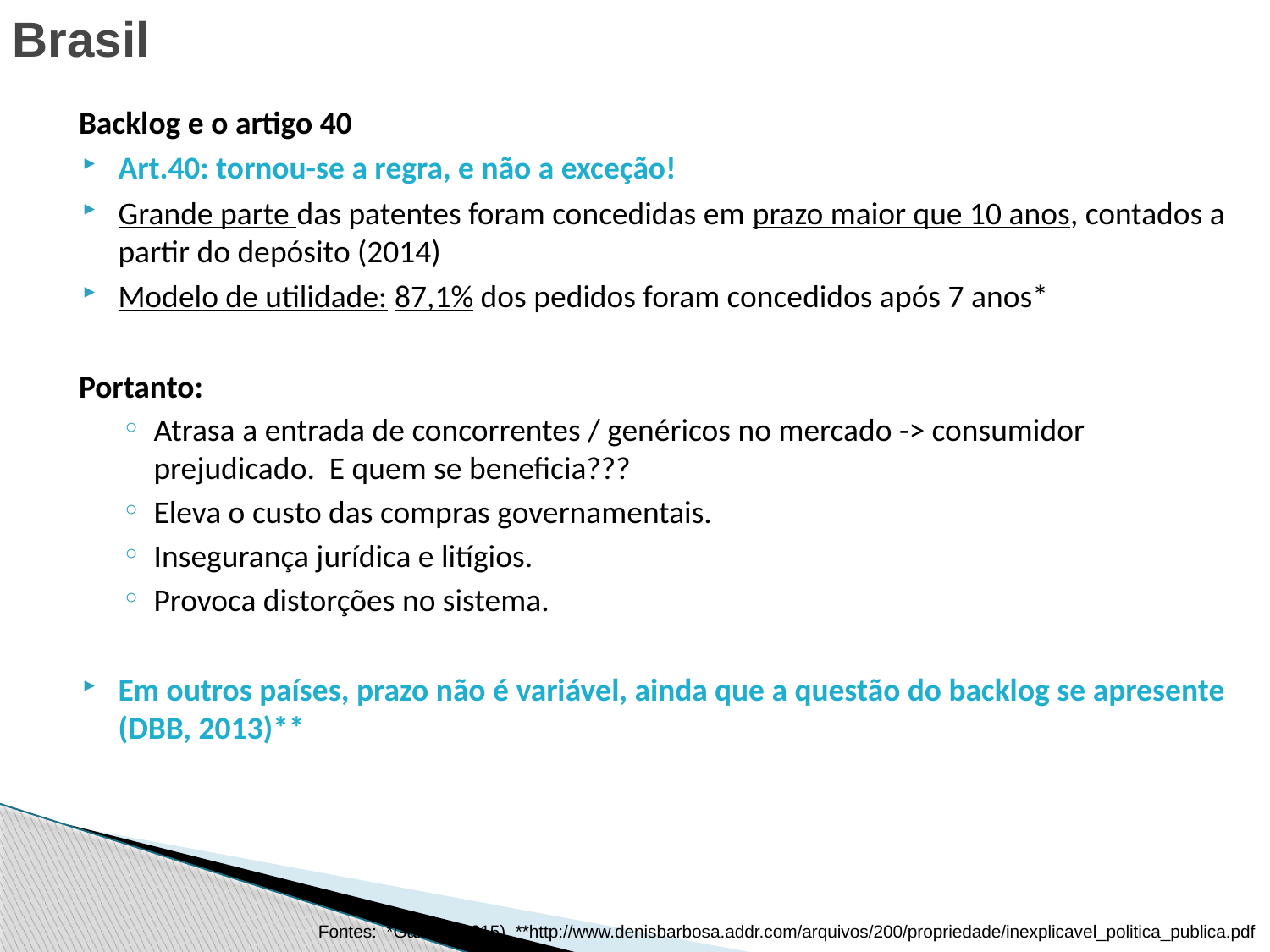

# Brasil
Backlog e o artigo 40
Art.40: tornou-se a regra, e não a exceção!
Grande parte das patentes foram concedidas em prazo maior que 10 anos, contados a partir do depósito (2014)
Modelo de utilidade: 87,1% dos pedidos foram concedidos após 7 anos*

Portanto:
Atrasa a entrada de concorrentes / genéricos no mercado -> consumidor prejudicado.  E quem se beneficia???
Eleva o custo das compras governamentais.
Insegurança jurídica e litígios.
Provoca distorções no sistema.

Em outros países, prazo não é variável, ainda que a questão do backlog se apresente (DBB, 2013)**

Fontes:  *Garcez (2015), **http://www.denisbarbosa.addr.com/arquivos/200/propriedade/inexplicavel_politica_publica.pdf